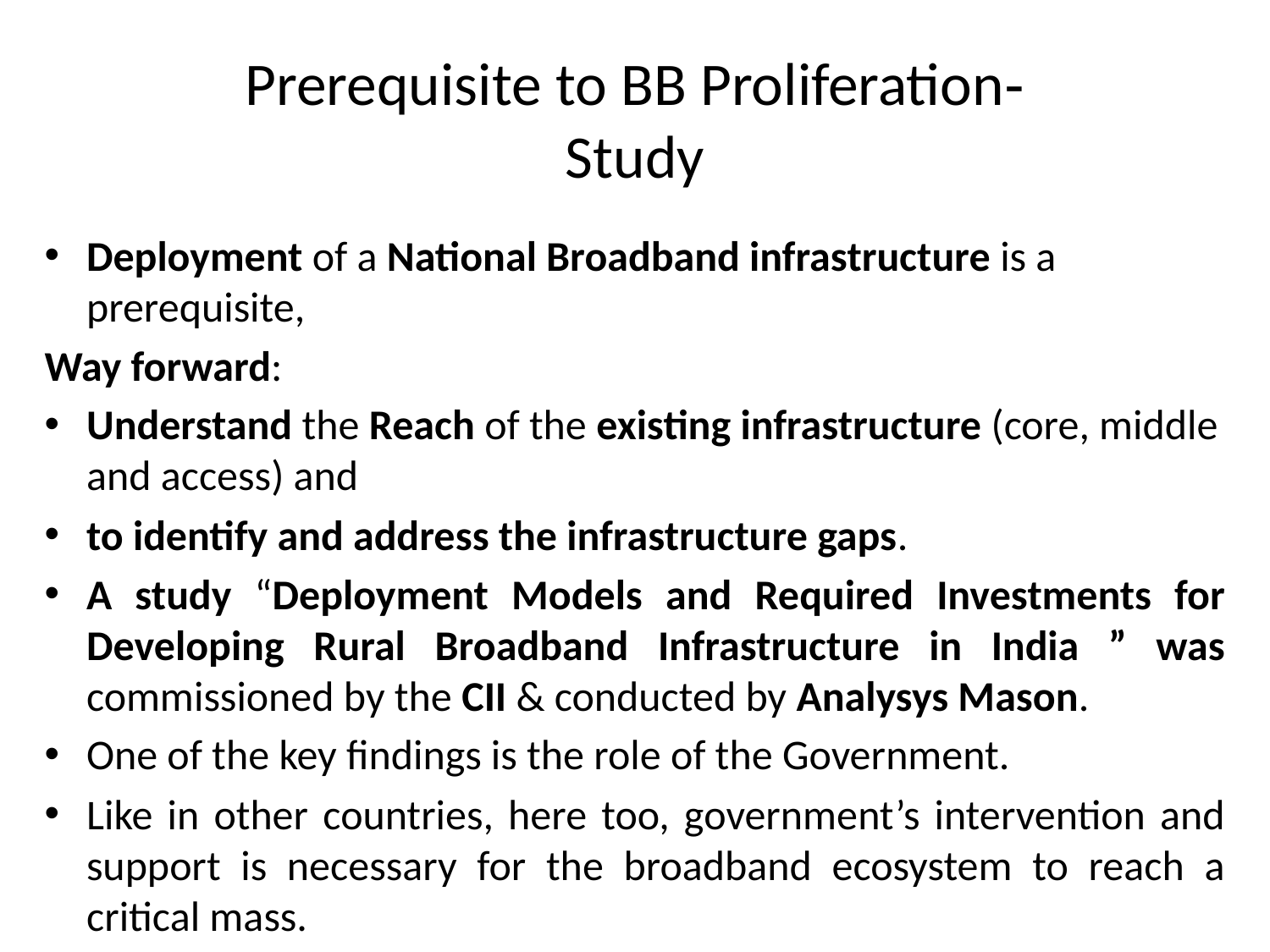

# Prerequisite to BB Proliferation‐ Study
Deployment of a National Broadband infrastructure is a prerequisite,
Way forward:
Understand the Reach of the existing infrastructure (core, middle and access) and
to identify and address the infrastructure gaps.
A study “Deployment Models and Required Investments for Developing Rural Broadband Infrastructure in India ” was commissioned by the CII & conducted by Analysys Mason.
One of the key findings is the role of the Government.
Like in other countries, here too, government’s intervention and support is necessary for the broadband ecosystem to reach a critical mass.